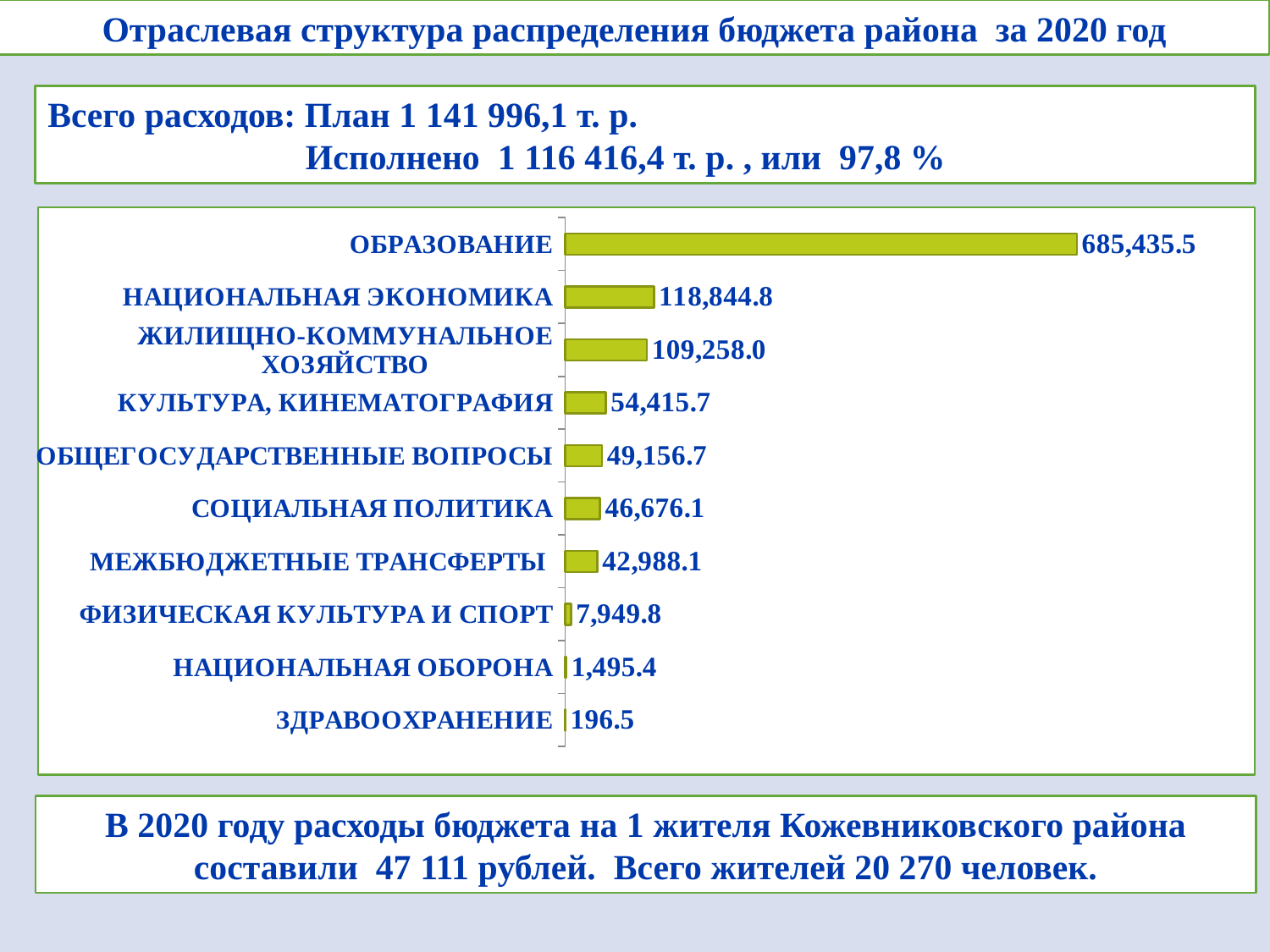

Отраслевая структура распределения бюджета района  за 2020 год
Всего расходов: План 1 141 996,1 т. р.
                             Исполнено  1 116 416,4 т. р. , или  97,8 %

[unsupported chart]

В 2020 году расходы бюджета на 1 жителя Кожевниковского района составили  47 111 рублей.  Всего жителей 20 270 человек.